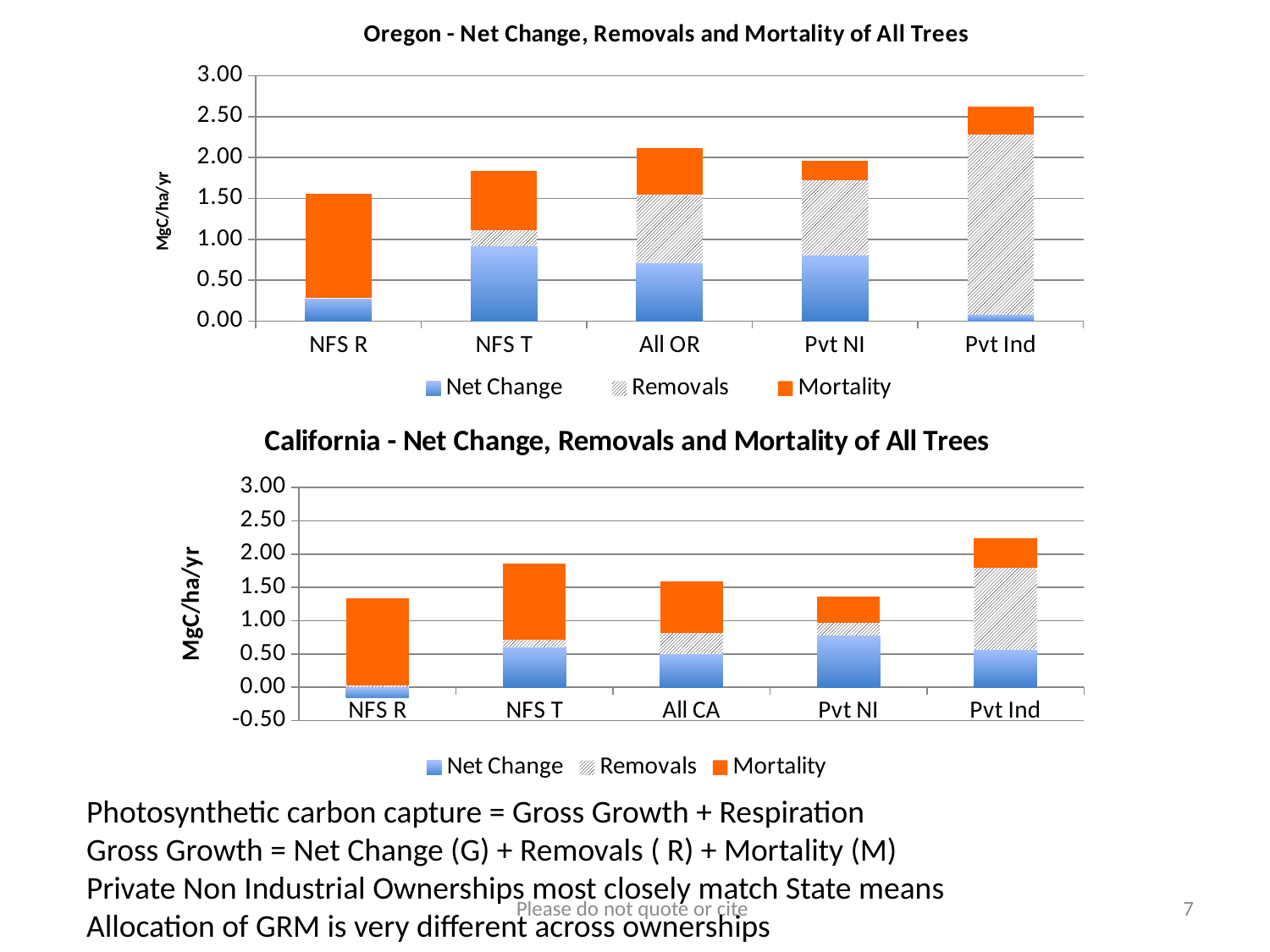

### Chart: Oregon - Net Change, Removals and Mortality of All Trees

| Category | Net Change | Removals | Mortality |
|---|---|---|---|
| NFS R | 0.280909090909091 | 0.00818181818181818 | 1.265454545454545 |
| NFS T | 0.913636363636364 | 0.201818181818182 | 0.722727272727273 |
| All OR | 0.711818181818182 | 0.829090909090909 | 0.575454545454545 |
| Pvt NI | 0.799090909090909 | 0.924545454545455 | 0.234545454545455 |
| Pvt Ind | 0.0763636363636364 | 2.206363636363636 | 0.335454545454545 |

### Chart: California - Net Change, Removals and Mortality of All Trees

| Category | Net Change | Removals | Mortality |
|---|---|---|---|
| NFS R | -0.160909090909091 | 0.0245454545454545 | 1.306363636363636 |
| NFS T | 0.602727272727273 | 0.109090909090909 | 1.142727272727273 |
| All CA | 0.501818181818182 | 0.319090909090909 | 0.771818181818182 |
| Pvt NI | 0.777272727272727 | 0.190909090909091 | 0.395454545454545 |
| Pvt Ind | 0.561818181818182 | 1.232727272727272 | 0.447272727272727 |
Photosynthetic carbon capture = Gross Growth + Respiration
Gross Growth = Net Change (G) + Removals ( R) + Mortality (M)
Private Non Industrial Ownerships most closely match State means
Allocation of GRM is very different across ownerships
Please do not quote or cite
7